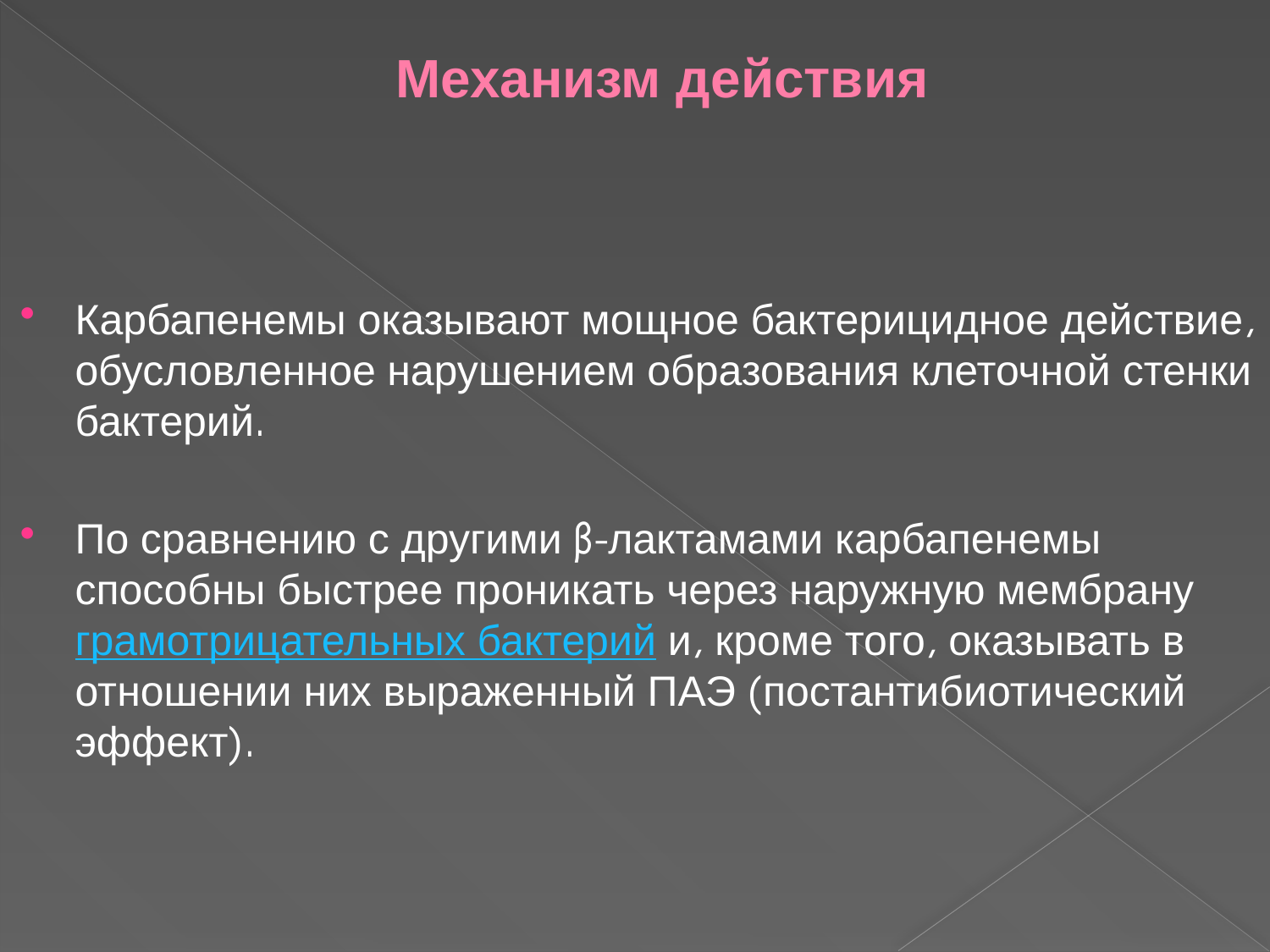

# Механизм действия
Карбапенемы оказывают мощное бактерицидное действие, обусловленное нарушением образования клеточной стенки бактерий.

По сравнению с другими β-лактамами карбапенемы способны быстрее проникать через наружную мембрану грамотрицательных бактерий и, кроме того, оказывать в отношении них выраженный ПАЭ (постантибиотический эффект).